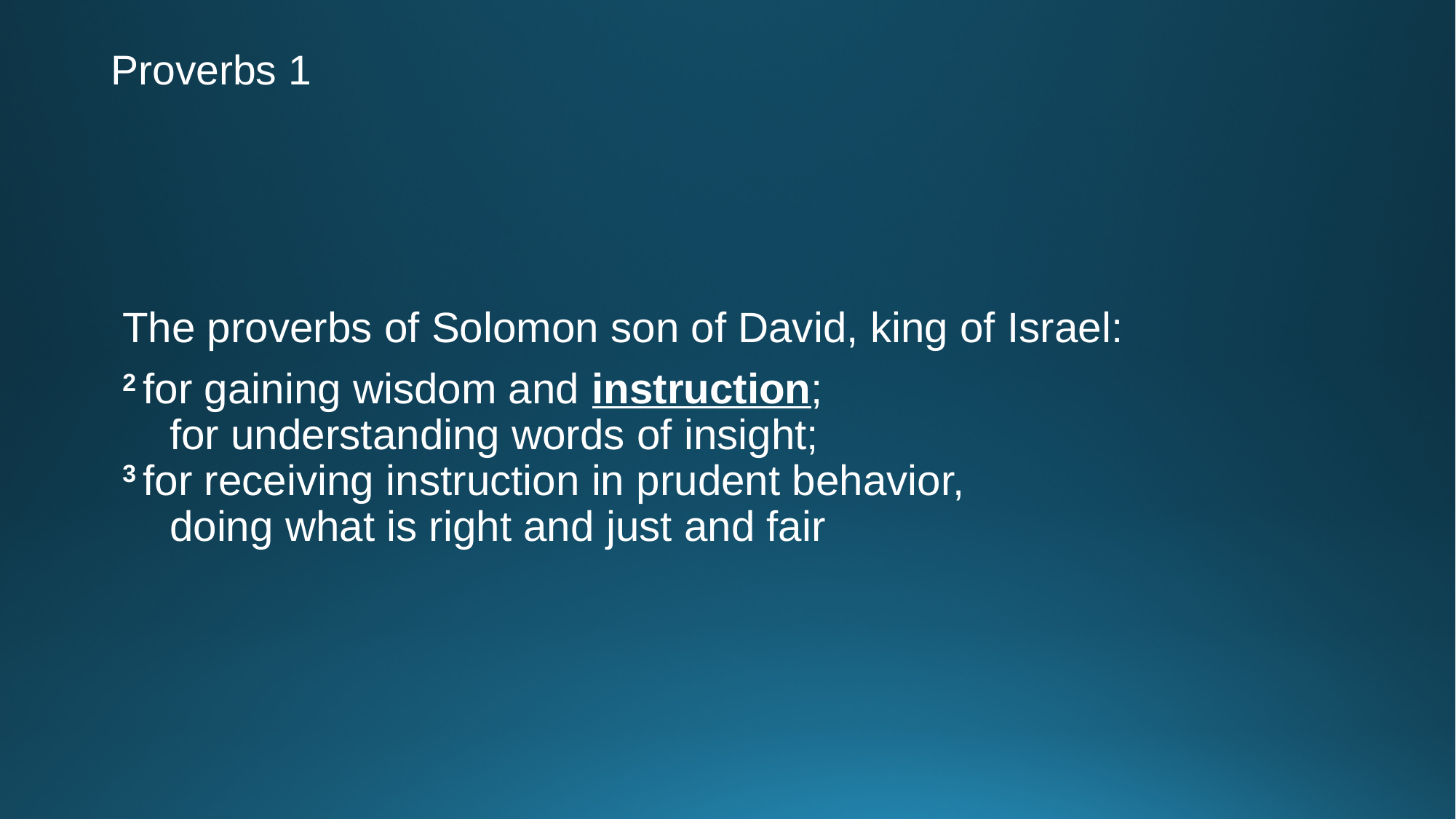

# Proverbs 1
The proverbs of Solomon son of David, king of Israel:
2 for gaining wisdom and instruction;
    for understanding words of insight;
3 for receiving instruction in prudent behavior,
    doing what is right and just and fair